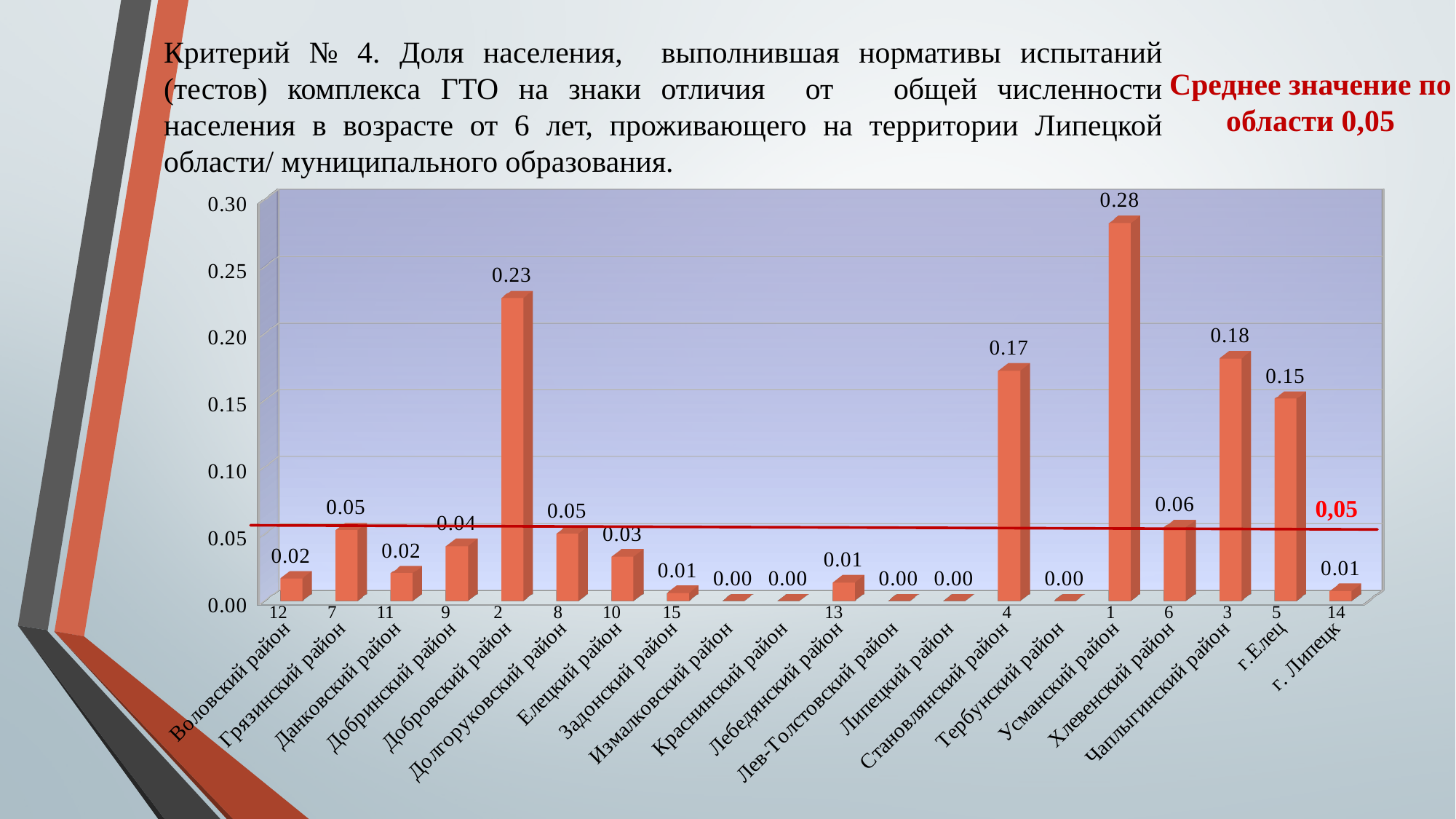

Критерий № 4. Доля населения,  выполнившая нормативы испытаний (тестов) комплекса ГТО на знаки отличия  от   общей численности населения в возрасте от 6 лет, проживающего на территории Липецкой области/ муниципального образования.
Среднее значение по области 0,05

[unsupported chart]

0,05
4
1
15
10
8
9
11
7
12
2
13
6
3
5
14